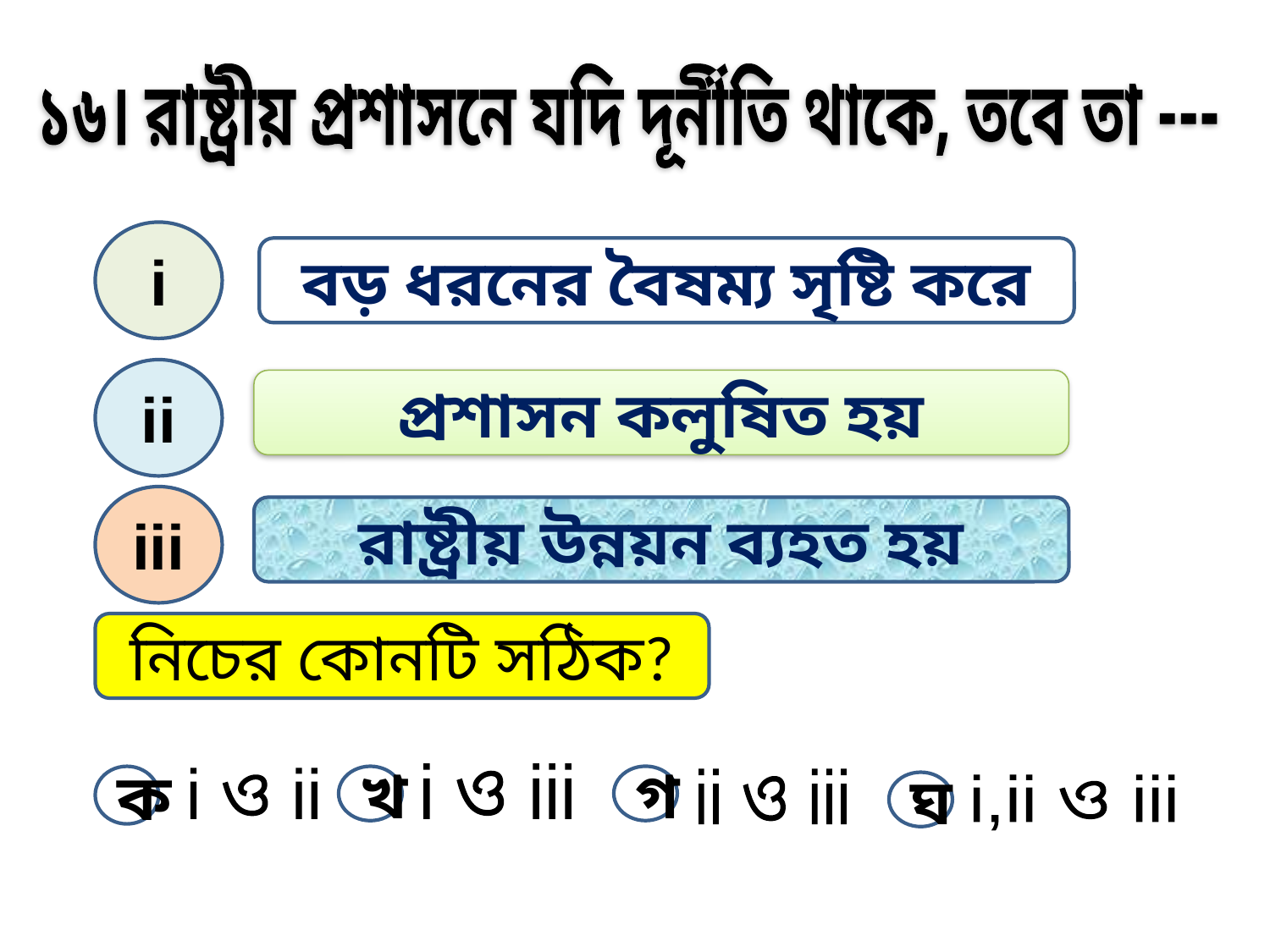

১৬। রাষ্ট্রীয় প্রশাসনে যদি দূর্নীতি থাকে, তবে তা ---
i
বড় ধরনের বৈষম্য সৃষ্টি করে
ii
প্রশাসন কলুষিত হয়
iii
রাষ্ট্রীয় উন্নয়ন ব্যহত হয়
নিচের কোনটি সঠিক?

i ও iii
গ
ক
খ
i ও ii
ii ও iii
ঘ
i,ii ও iii